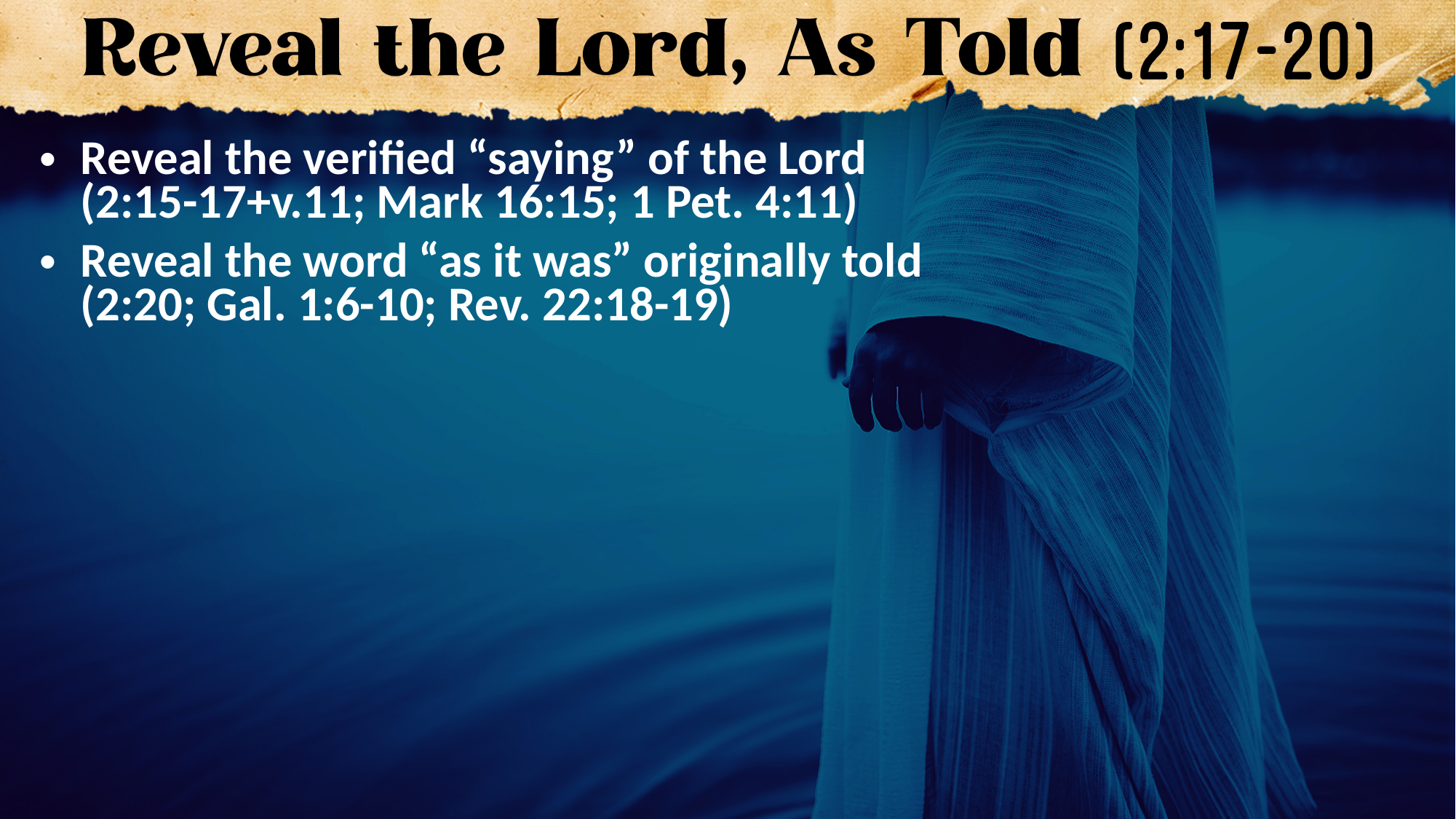

Reveal the verified “saying” of the Lord
(2:15-17+v.11; Mark 16:15; 1 Pet. 4:11)
Reveal the word “as it was” originally told
(2:20; Gal. 1:6-10; Rev. 22:18-19)